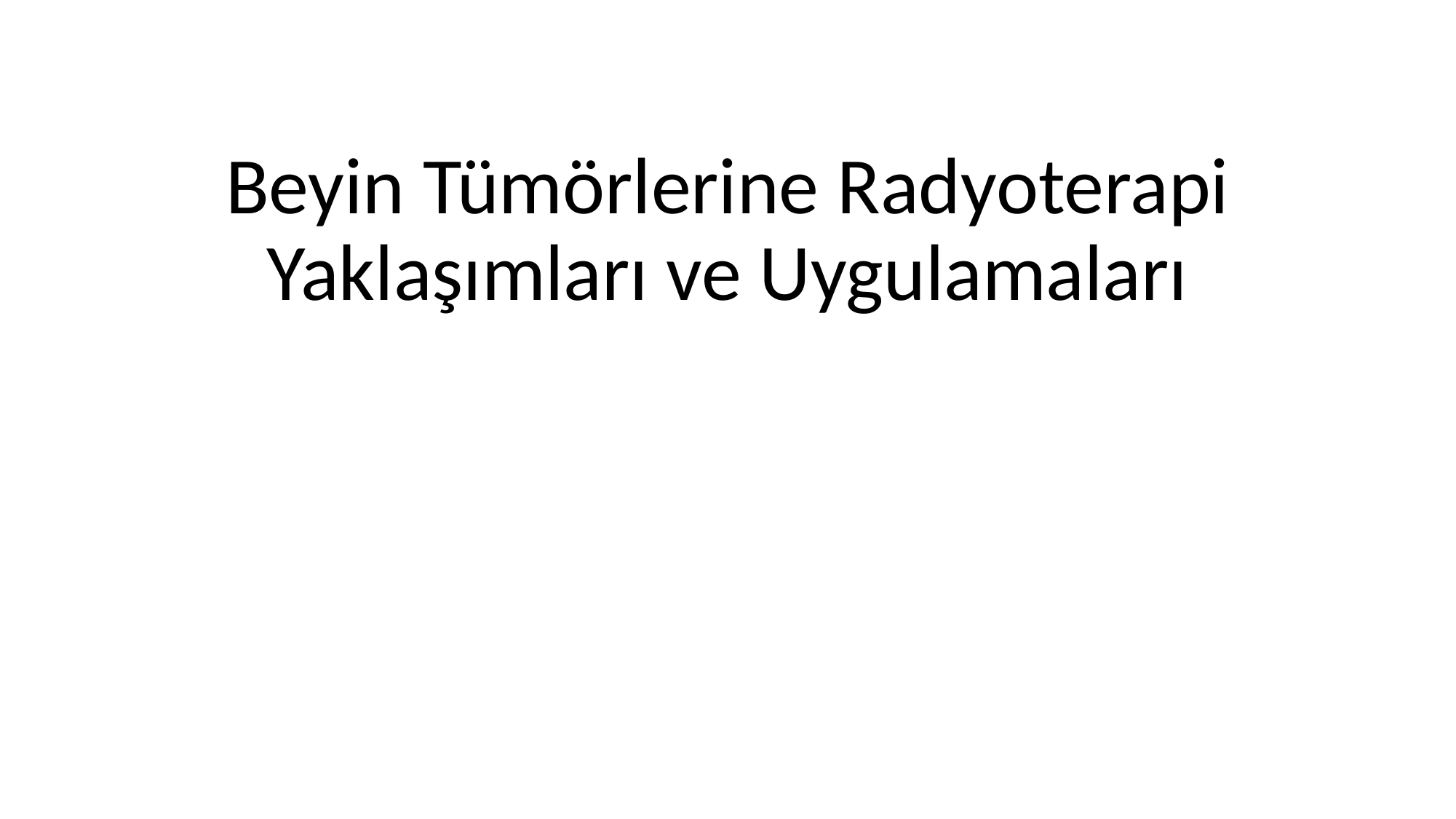

# Beyin Tümörlerine Radyoterapi Yaklaşımları ve Uygulamaları